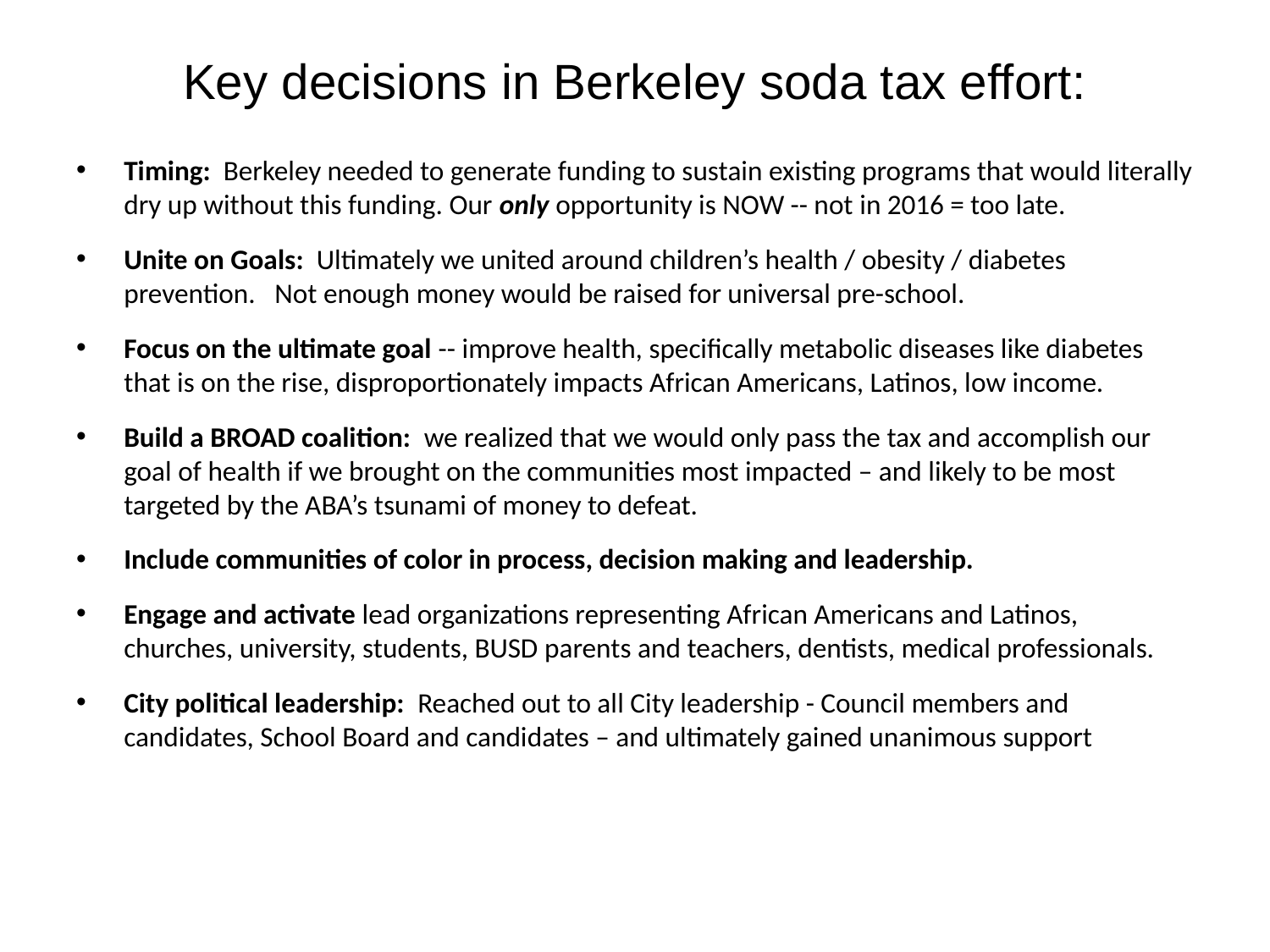

# Key decisions in Berkeley soda tax effort:
Timing:  Berkeley needed to generate funding to sustain existing programs that would literally dry up without this funding. Our only opportunity is NOW -- not in 2016 = too late.
Unite on Goals:  Ultimately we united around children’s health / obesity / diabetes prevention.   Not enough money would be raised for universal pre-school.
Focus on the ultimate goal -- improve health, specifically metabolic diseases like diabetes that is on the rise, disproportionately impacts African Americans, Latinos, low income.
Build a BROAD coalition:  we realized that we would only pass the tax and accomplish our goal of health if we brought on the communities most impacted – and likely to be most targeted by the ABA’s tsunami of money to defeat.
Include communities of color in process, decision making and leadership.
Engage and activate lead organizations representing African Americans and Latinos, churches, university, students, BUSD parents and teachers, dentists, medical professionals.
City political leadership:  Reached out to all City leadership - Council members and candidates, School Board and candidates – and ultimately gained unanimous support